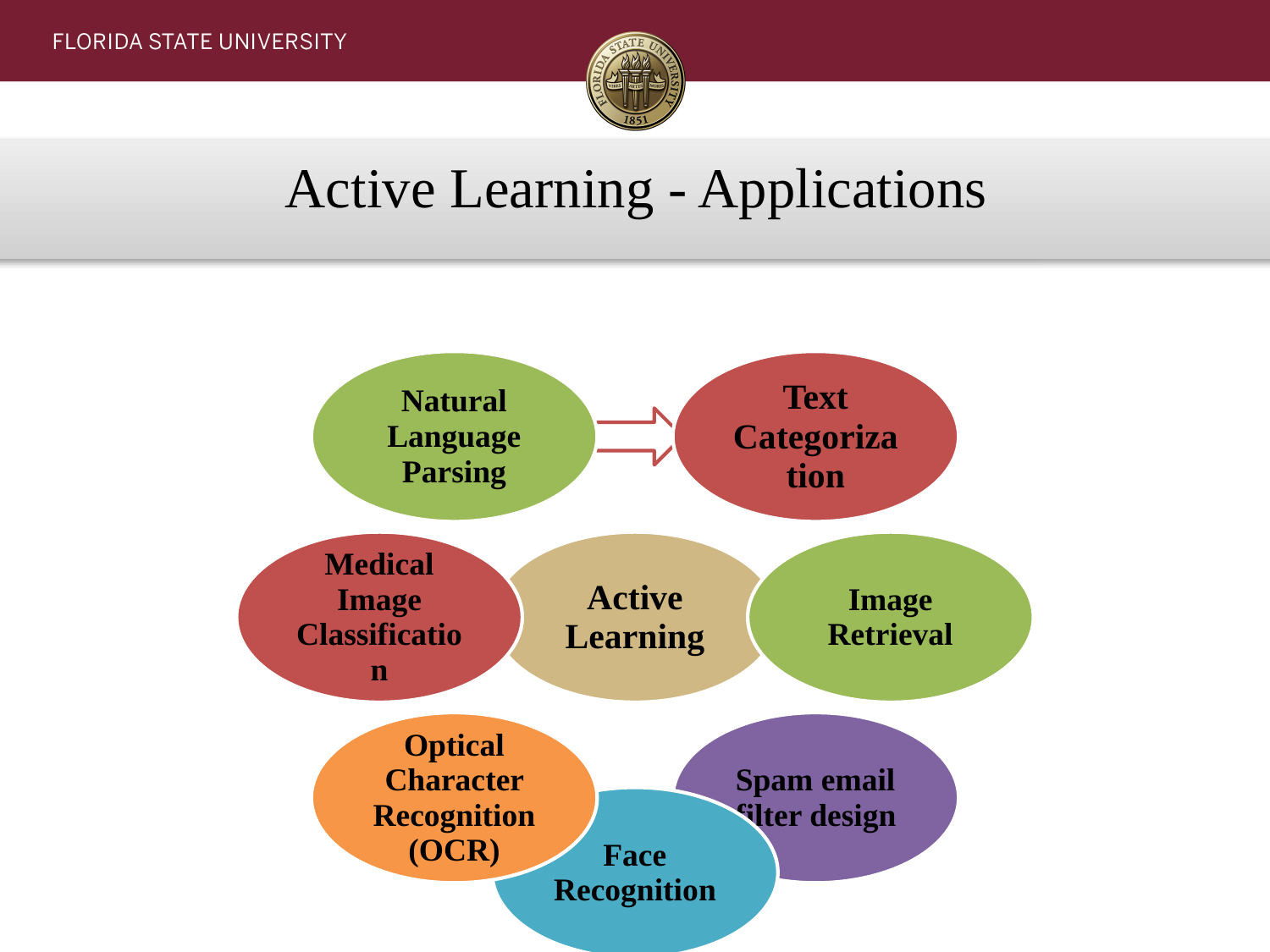

Active Learning - Applications
Active Learning
Text Categorization
Image Retrieval
Spam email filter design
Face Recognition
Optical Character Recognition (OCR)
Medical Image Classification
Natural Language Parsing